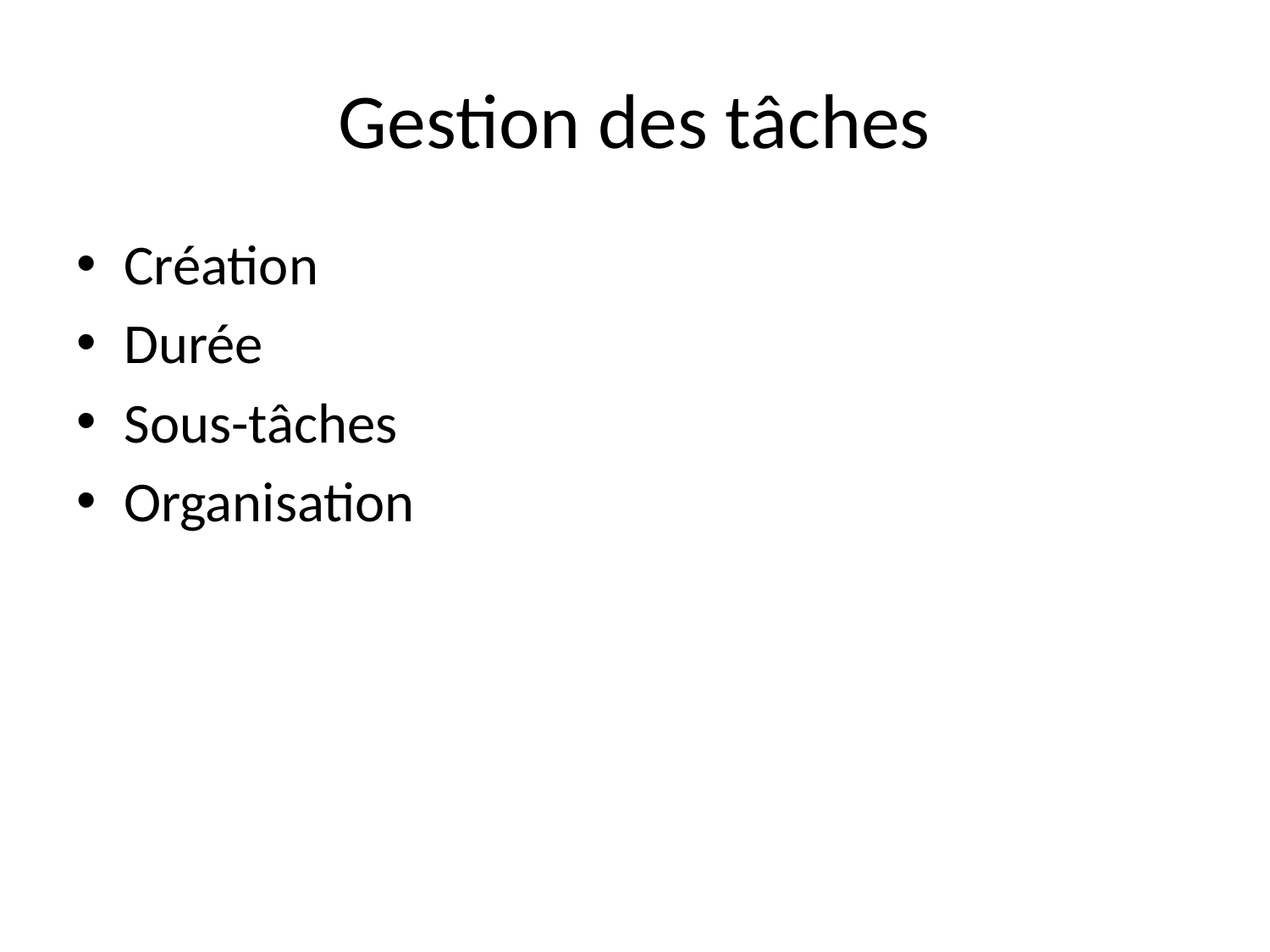

# Gestion des tâches
Création
Durée
Sous-tâches
Organisation